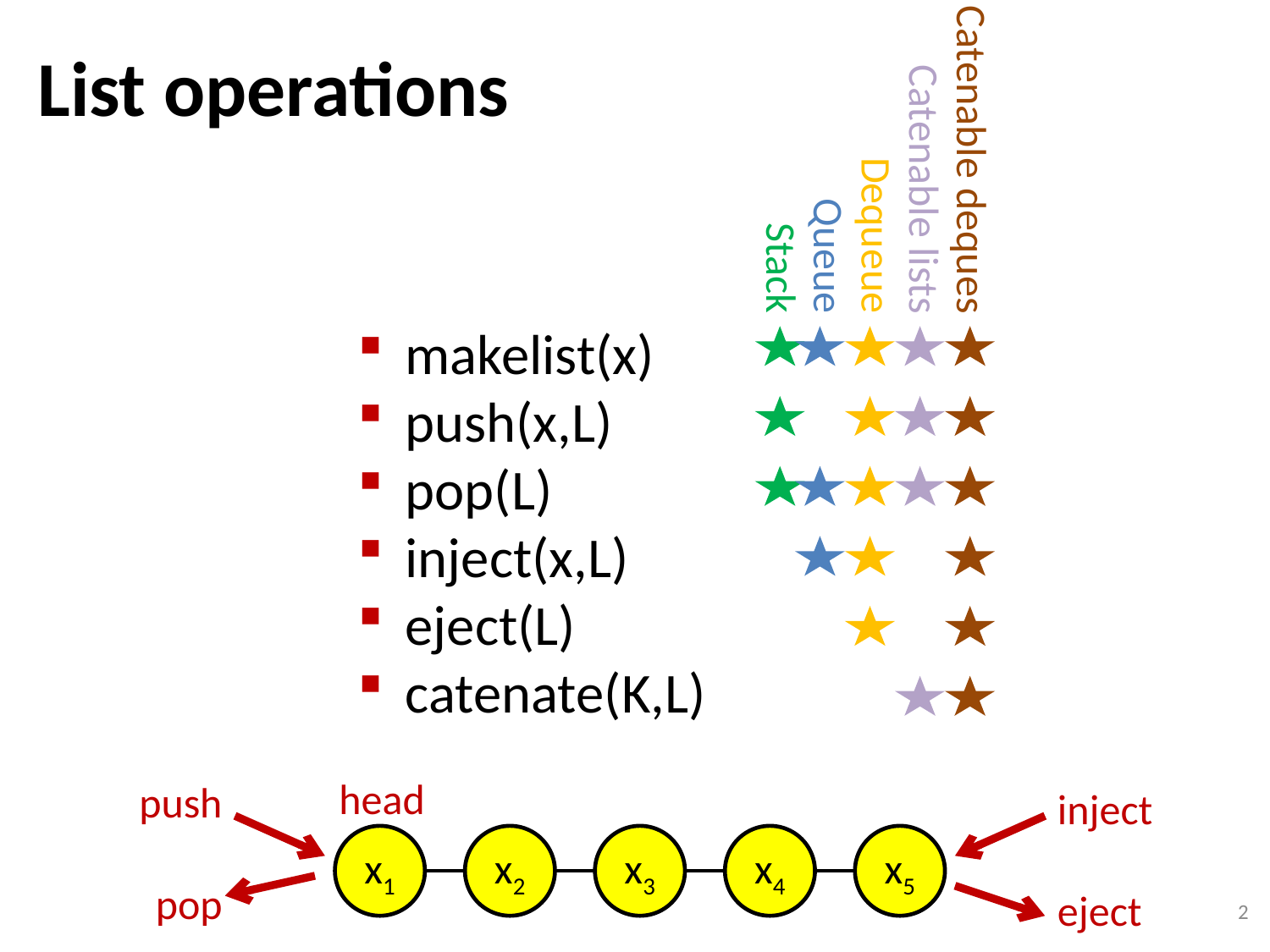

# List operations
Catenable deques
Catenable lists
Dequeue
Queue
Stack
makelist(x)
push(x,L)
pop(L)
inject(x,L)
eject(L)
catenate(K,L)

head
push

pop
inject

eject
x1
x2
x3
x4
x5
2